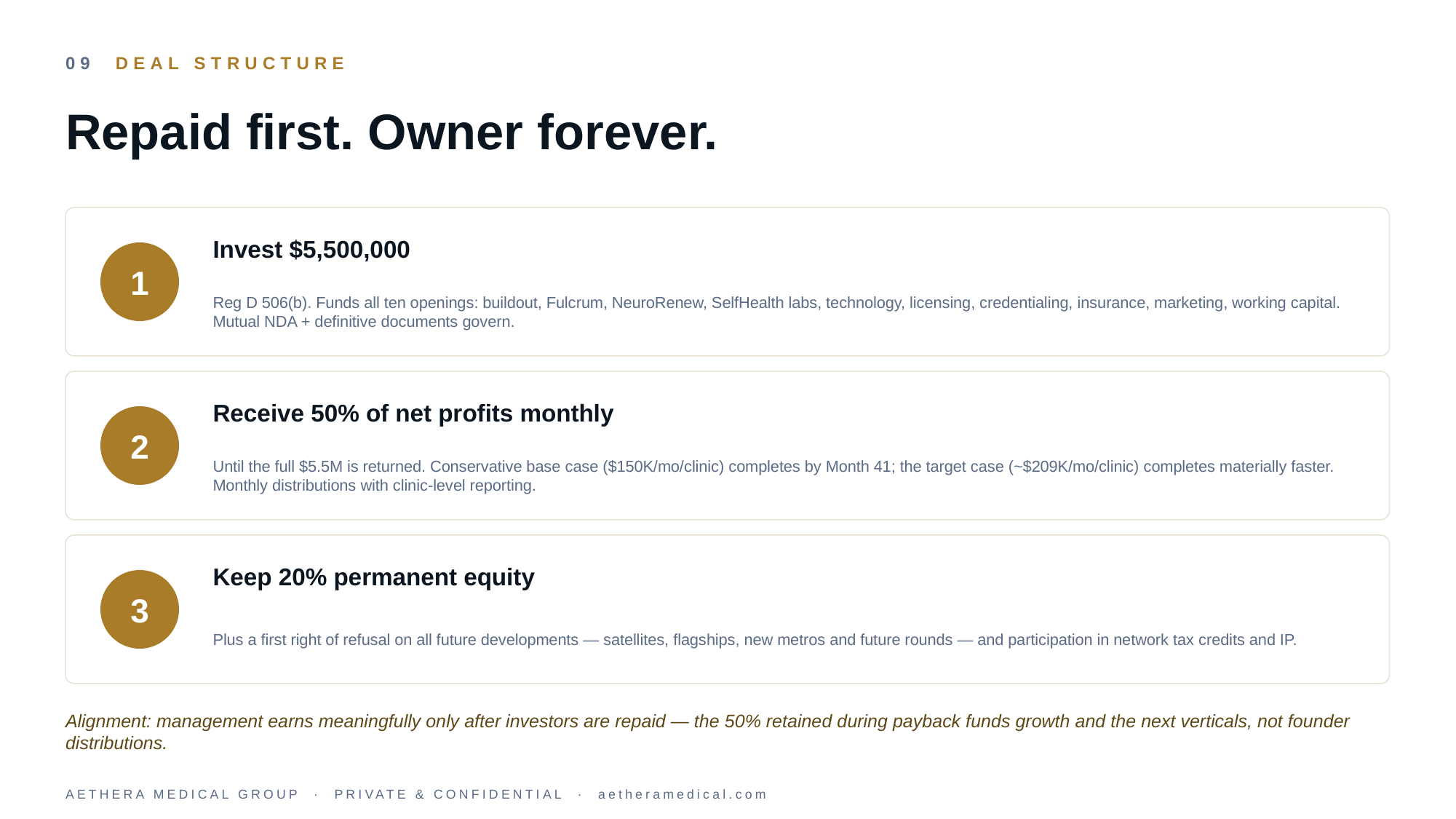

09  DEAL STRUCTURE
Repaid first. Owner forever.

Invest $5,500,000

1
Reg D 506(b). Funds all ten openings: buildout, Fulcrum, NeuroRenew, SelfHealth labs, technology, licensing, credentialing, insurance, marketing, working capital. Mutual NDA + definitive documents govern.

Receive 50% of net profits monthly

2
Until the full $5.5M is returned. Conservative base case ($150K/mo/clinic) completes by Month 41; the target case (~$209K/mo/clinic) completes materially faster. Monthly distributions with clinic-level reporting.

Keep 20% permanent equity

3
Plus a first right of refusal on all future developments — satellites, flagships, new metros and future rounds — and participation in network tax credits and IP.
Alignment: management earns meaningfully only after investors are repaid — the 50% retained during payback funds growth and the next verticals, not founder distributions.
AETHERA MEDICAL GROUP  ·  PRIVATE & CONFIDENTIAL  ·  aetheramedical.com